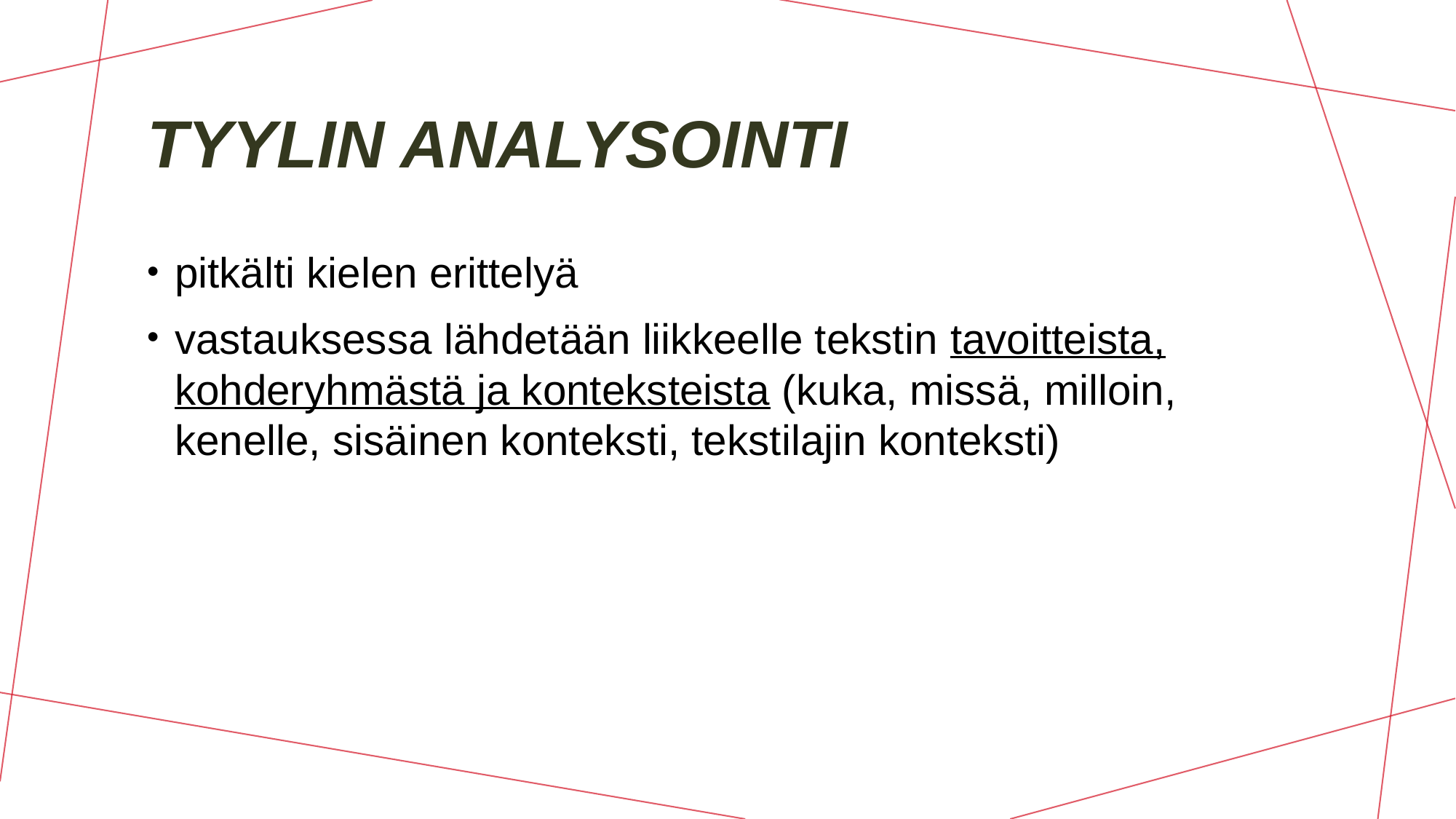

# Tyylin analysointi
pitkälti kielen erittelyä
vastauksessa lähdetään liikkeelle tekstin tavoitteista, kohderyhmästä ja konteksteista (kuka, missä, milloin, kenelle, sisäinen konteksti, tekstilajin konteksti)